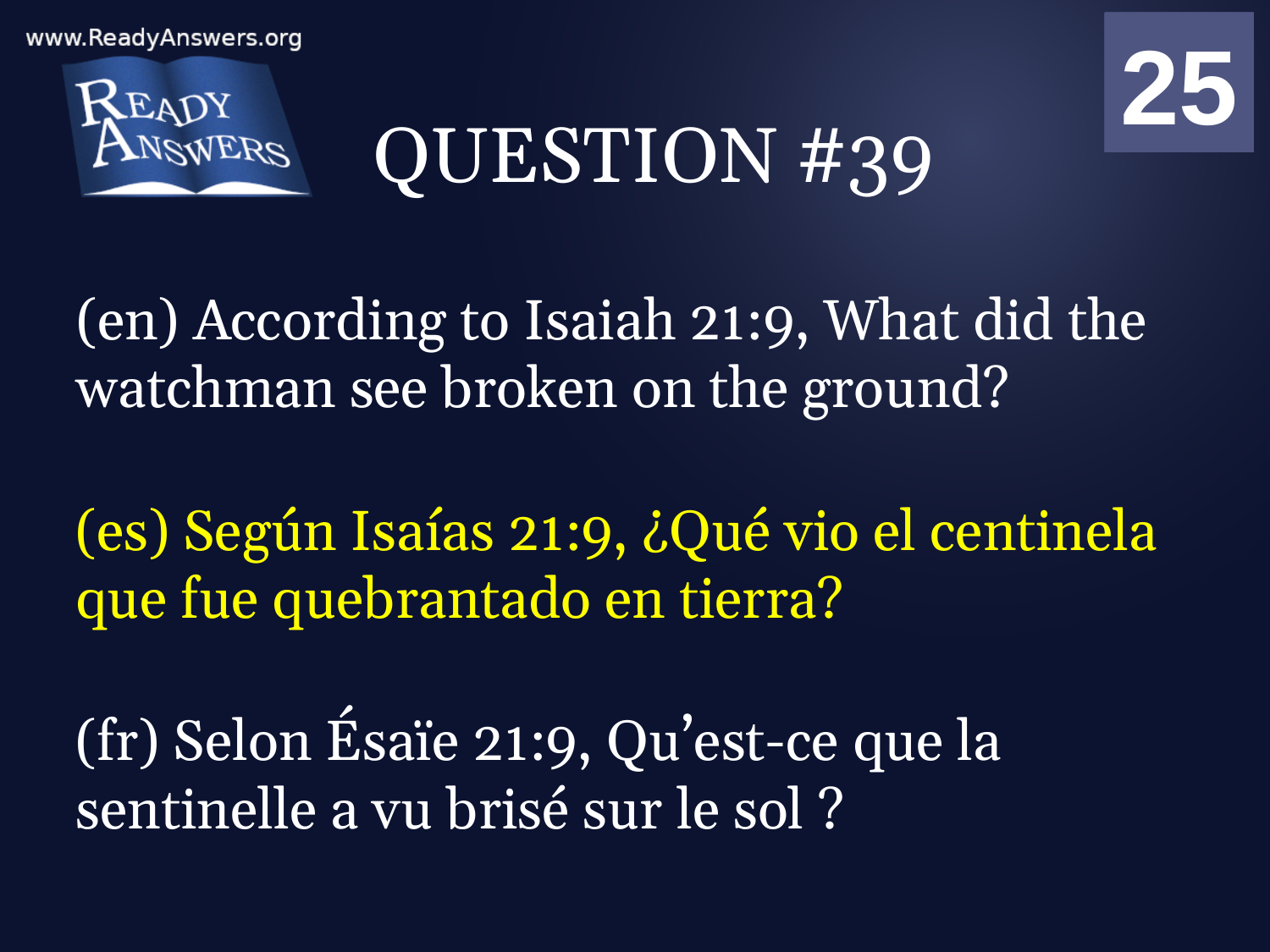

01
02
03
04
05
06
07
08
09
10
11
12
13
14
15
16
17
18
19
20
21
22
23
24
25
00
# QUESTION #39
(en) According to Isaiah 21:9, What did the watchman see broken on the ground?
(es) Según Isaías 21:9, ¿Qué vio el centinela que fue quebrantado en tierra?
(fr) Selon Ésaïe 21:9, Qu’est-ce que la sentinelle a vu brisé sur le sol ?